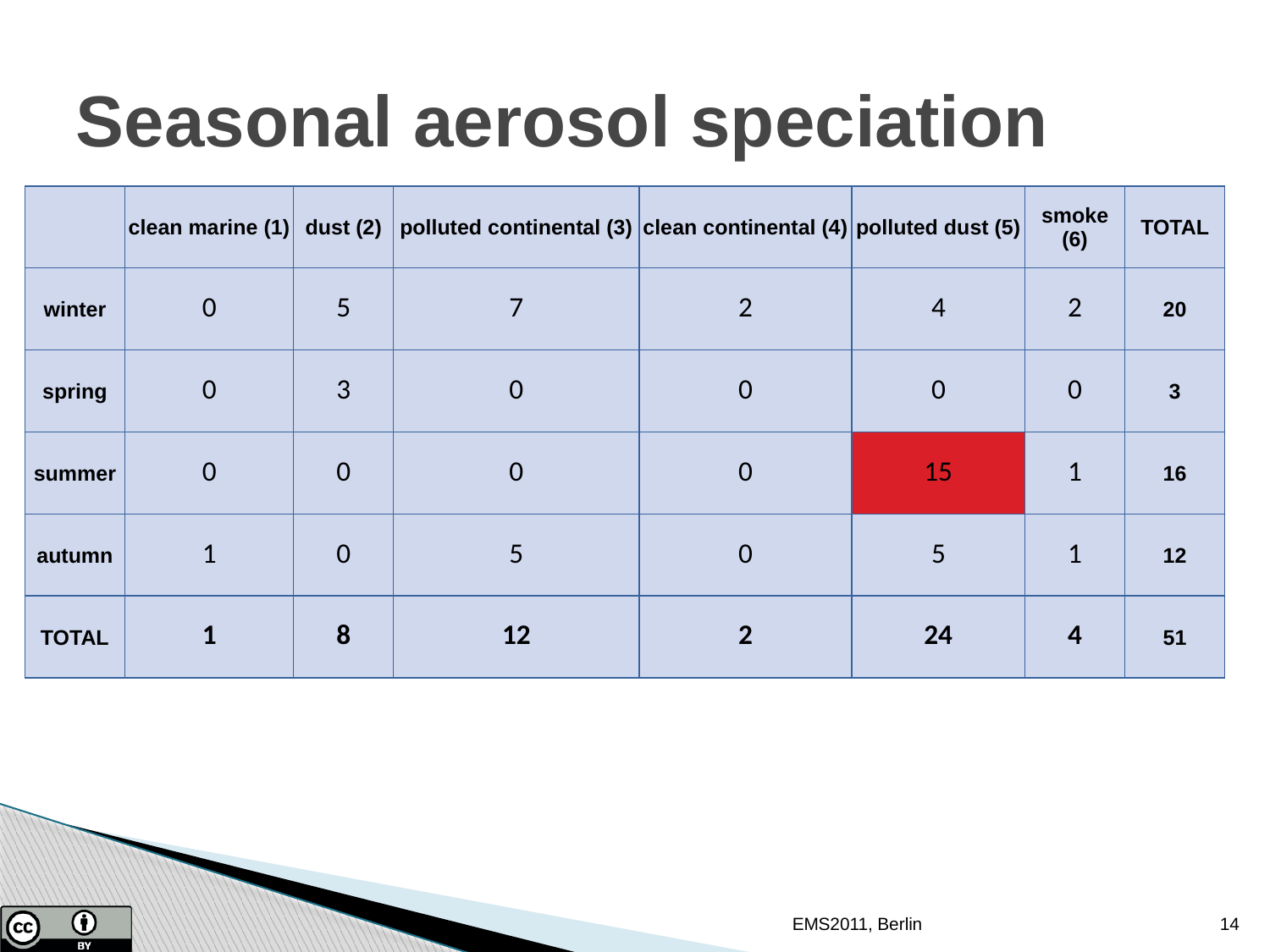

# Seasonal aerosol speciation
|  | clean marine (1) | dust (2) | polluted continental (3) | clean continental (4) | polluted dust (5) | smoke (6) | TOTAL |
| --- | --- | --- | --- | --- | --- | --- | --- |
| winter | 0 | 5 | 7 | 2 | 4 | 2 | 20 |
| spring | 0 | 3 | 0 | 0 | 0 | 0 | 3 |
| summer | 0 | 0 | 0 | 0 | 15 | 1 | 16 |
| autumn | 1 | 0 | 5 | 0 | 5 | 1 | 12 |
| TOTAL | 1 | 8 | 12 | 2 | 24 | 4 | 51 |
EMS2011, Berlin
14